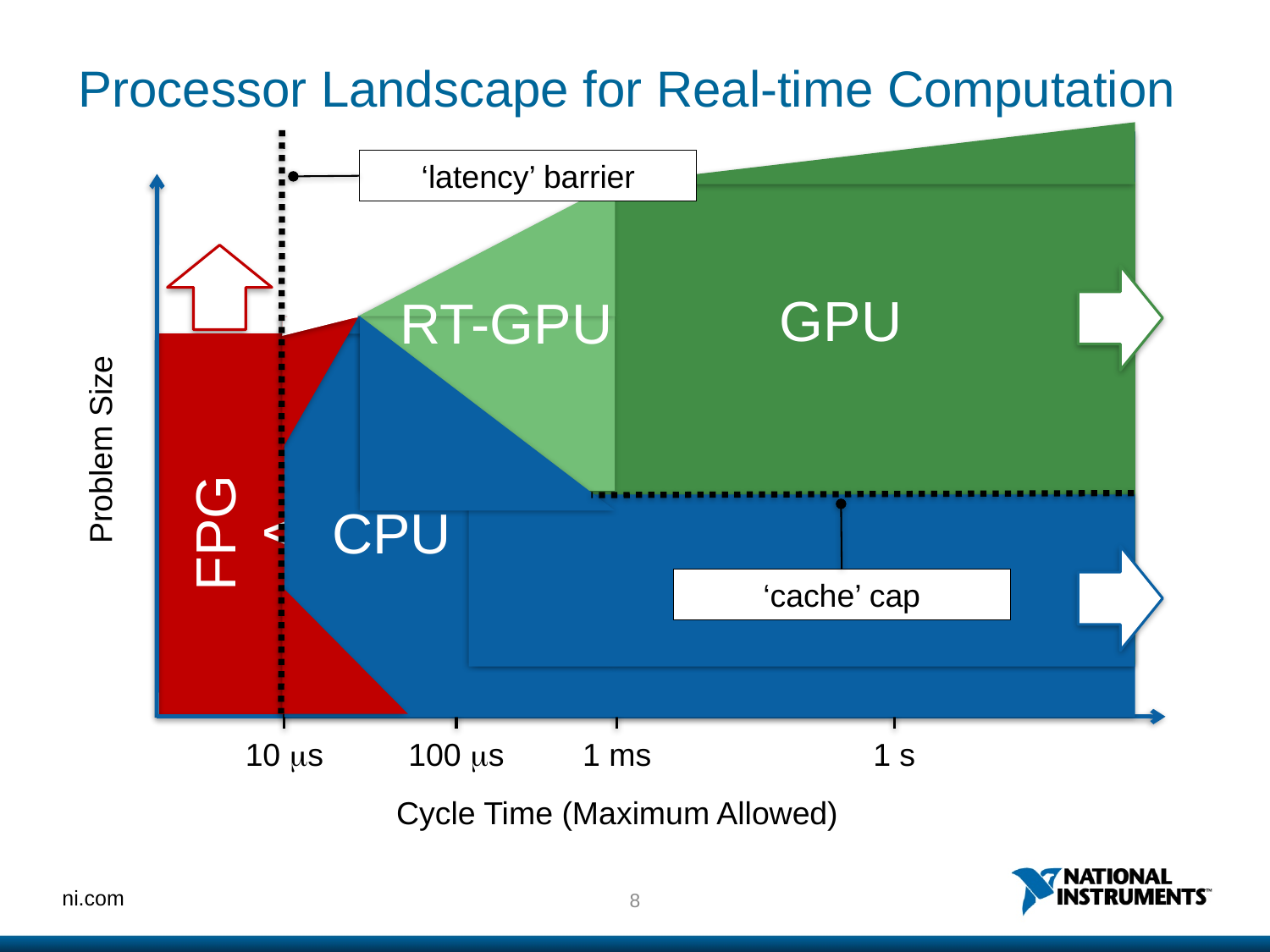

# Processor Landscape for Real-time Computation

GPU

‘latency’ barrier
Problem Size
10 μs
100 μs
1 ms
1 s
Cycle Time (Maximum Allowed)

RT-GPU

FPGA

CPU
CPU
‘cache’ cap